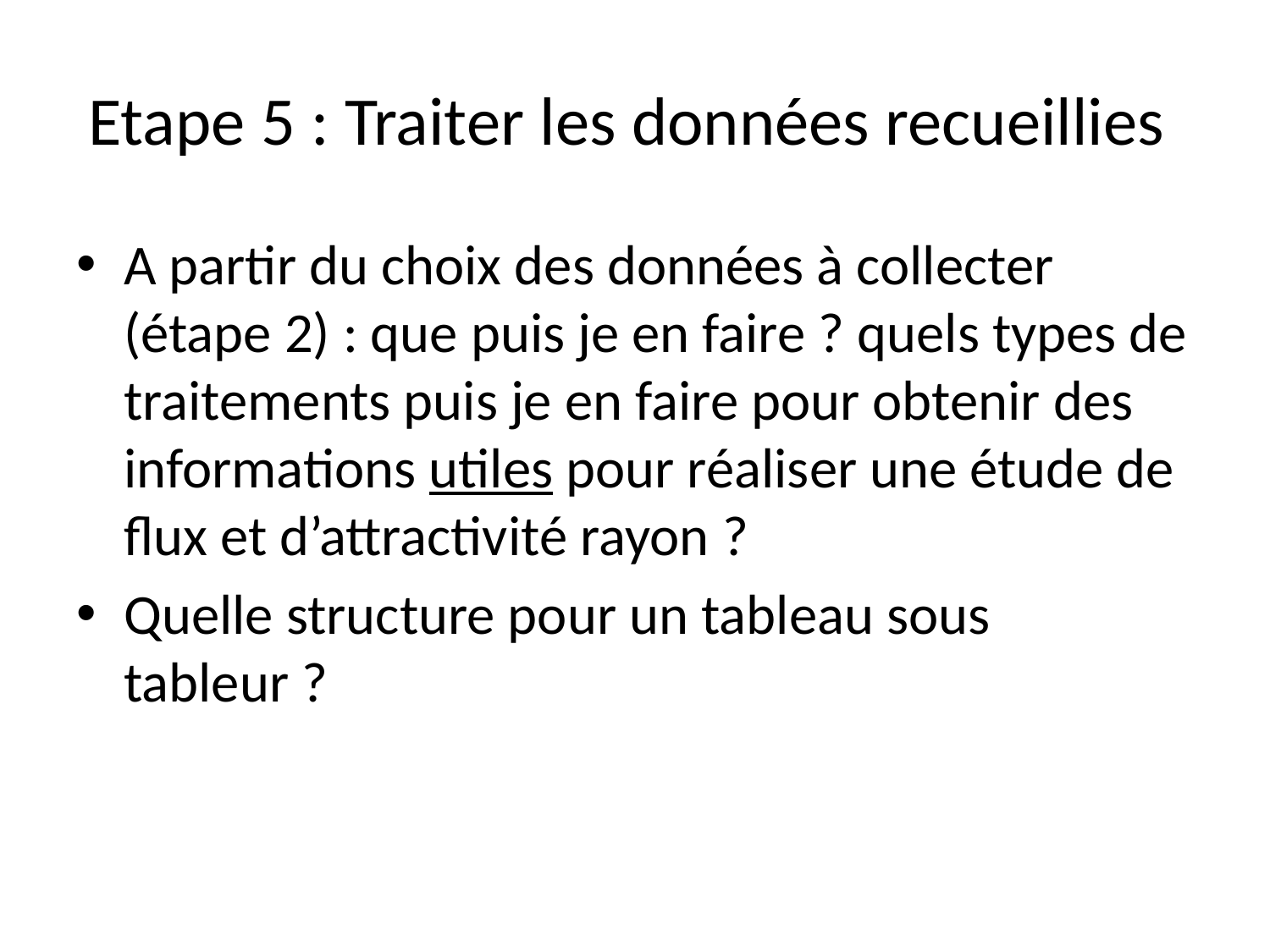

# Etape 5 : Traiter les données recueillies
A partir du choix des données à collecter (étape 2) : que puis je en faire ? quels types de traitements puis je en faire pour obtenir des informations utiles pour réaliser une étude de flux et d’attractivité rayon ?
Quelle structure pour un tableau sous tableur ?